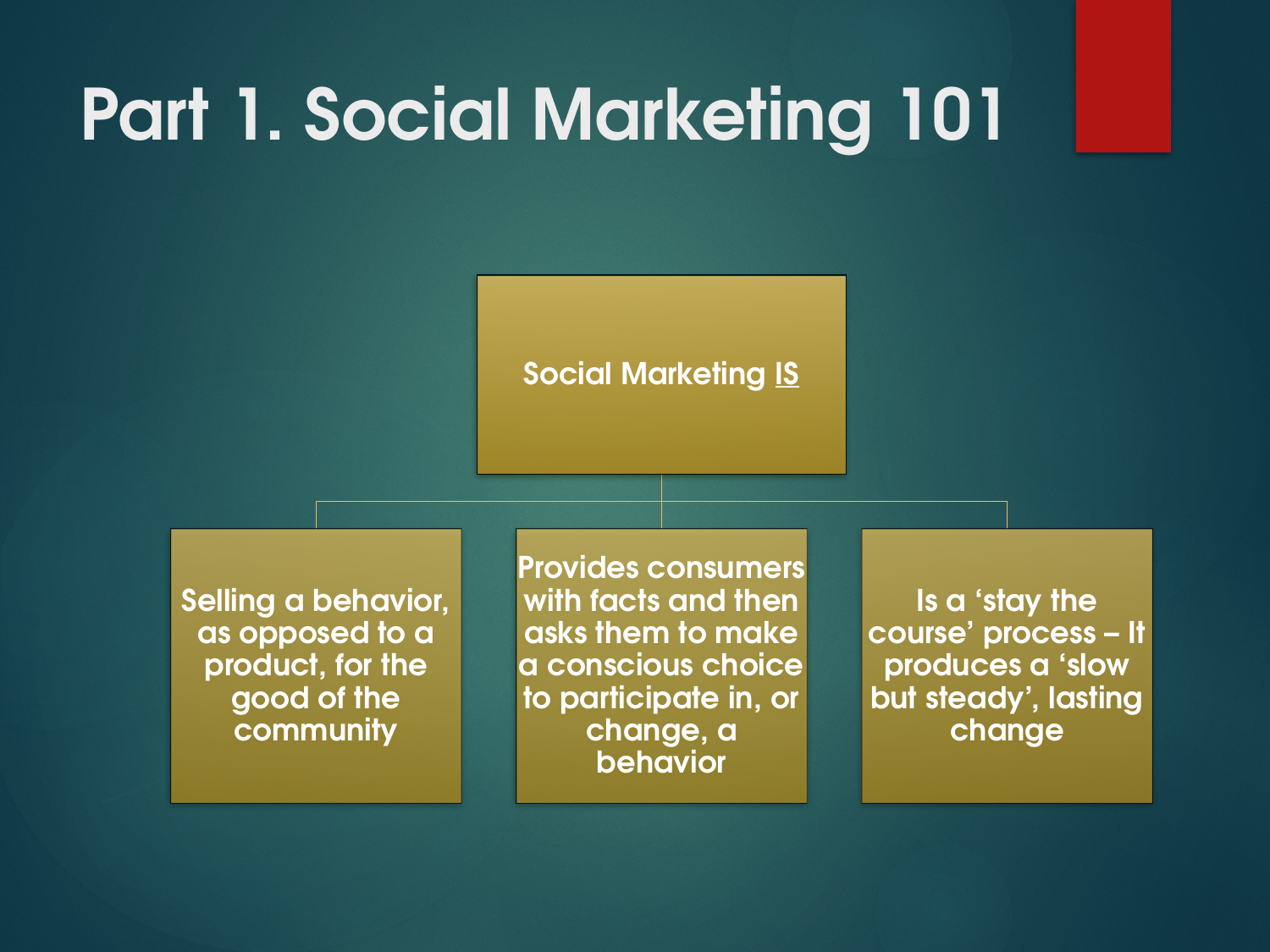

# Part 1. Social Marketing 101
Social Marketing IS
Selling a behavior, as opposed to a product, for the good of the community
Provides consumers with facts and then asks them to make a conscious choice to participate in, or change, a behavior
Is a ‘stay the course’ process – It produces a ‘slow but steady’, lasting change